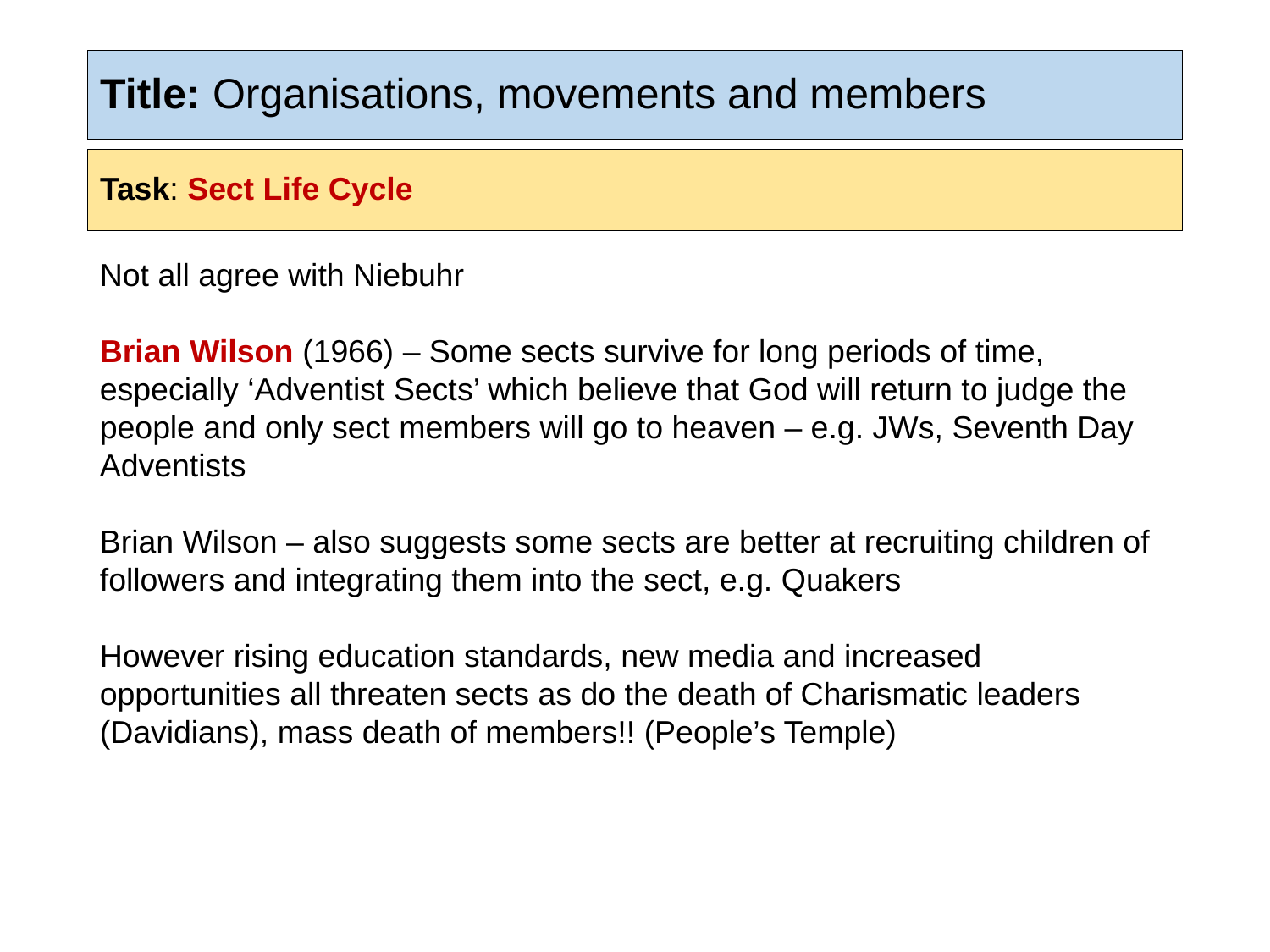

# Title: Organisations, movements and members
Task: Sect Life Cycle
Not all agree with Niebuhr

Brian Wilson (1966) – Some sects survive for long periods of time, especially ‘Adventist Sects’ which believe that God will return to judge the people and only sect members will go to heaven – e.g. JWs, Seventh Day Adventists

Brian Wilson – also suggests some sects are better at recruiting children of followers and integrating them into the sect, e.g. Quakers

However rising education standards, new media and increased opportunities all threaten sects as do the death of Charismatic leaders (Davidians), mass death of members!! (People’s Temple)